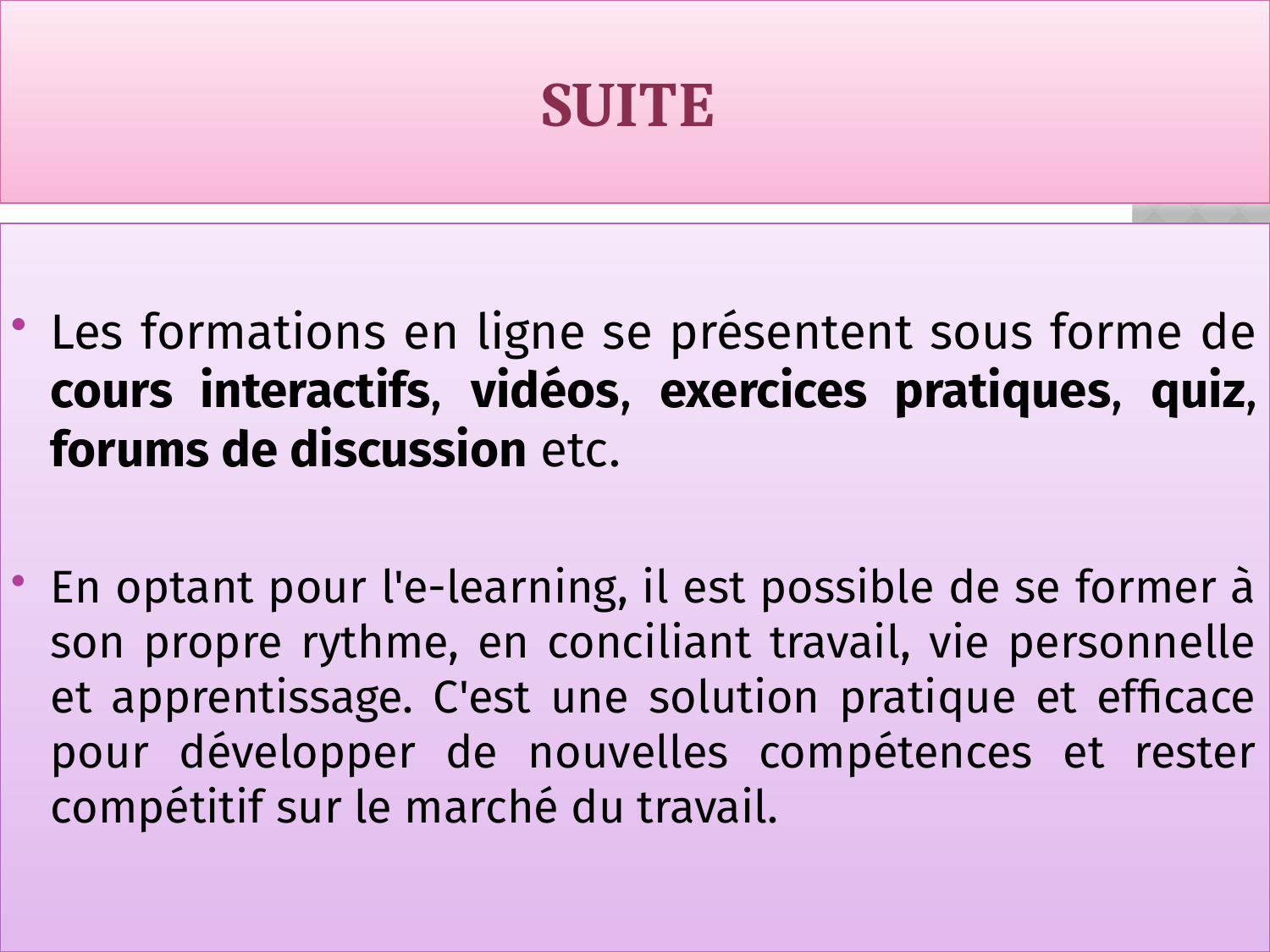

# Suite

Les formations en ligne se présentent sous forme de cours interactifs, vidéos, exercices pratiques, quiz, forums de discussion etc.

En optant pour l'e-learning, il est possible de se former à son propre rythme, en conciliant travail, vie personnelle et apprentissage. C'est une solution pratique et efficace pour développer de nouvelles compétences et rester compétitif sur le marché du travail.